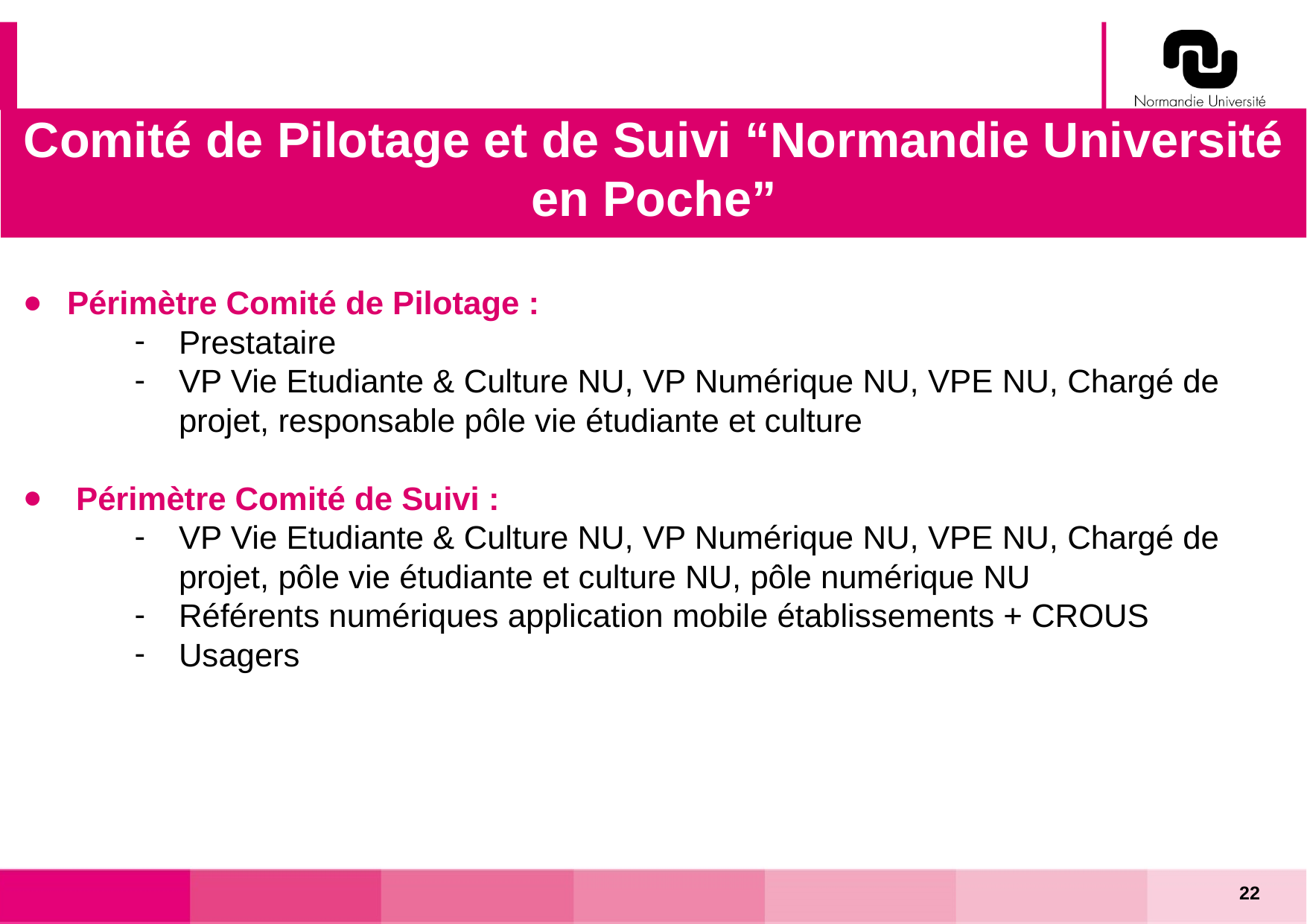

Comité de Pilotage et de Suivi “Normandie Université en Poche”

Périmètre Comité de Pilotage :
Prestataire
VP Vie Etudiante & Culture NU, VP Numérique NU, VPE NU, Chargé de projet, responsable pôle vie étudiante et culture

 Périmètre Comité de Suivi :
VP Vie Etudiante & Culture NU, VP Numérique NU, VPE NU, Chargé de projet, pôle vie étudiante et culture NU, pôle numérique NU
Référents numériques application mobile établissements + CROUS
Usagers
22